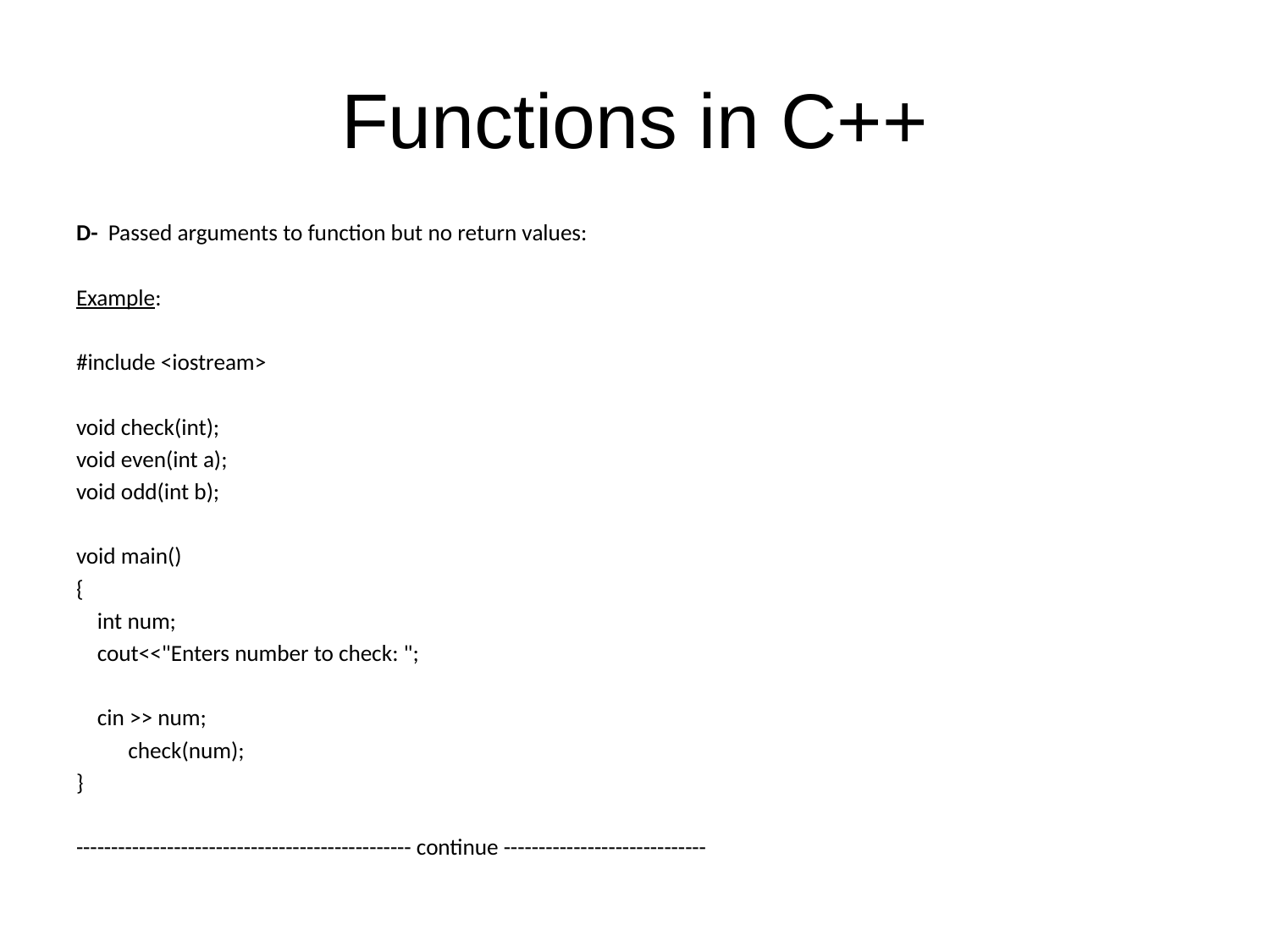

# Functions in C++
D-  Passed arguments to function but no return values:

Example:

#include <iostream>

void check(int);
void even(int a);
void odd(int b);

void main()
{
    int num;
    cout<<"Enters number to check: ";

    cin >> num;
	check(num);
}

------------------------------------------------ continue -----------------------------